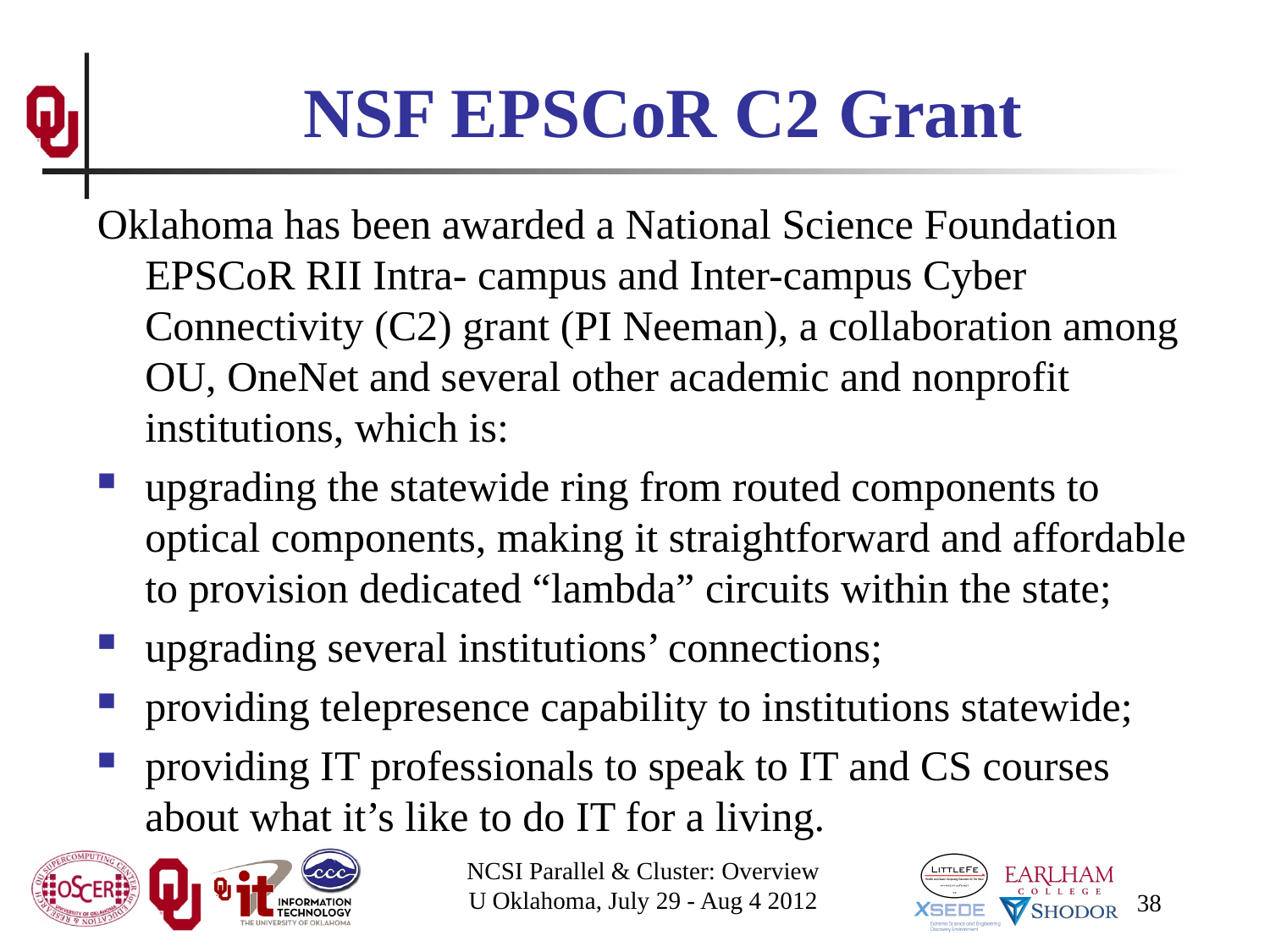

# NSF EPSCoR C2 Grant
Oklahoma has been awarded a National Science Foundation EPSCoR RII Intra- campus and Inter-campus Cyber Connectivity (C2) grant (PI Neeman), a collaboration among OU, OneNet and several other academic and nonprofit institutions, which is:
upgrading the statewide ring from routed components to optical components, making it straightforward and affordable to provision dedicated “lambda” circuits within the state;
upgrading several institutions’ connections;
providing telepresence capability to institutions statewide;
providing IT professionals to speak to IT and CS courses about what it’s like to do IT for a living.
NCSI Parallel & Cluster: Overview
U Oklahoma, July 29 - Aug 4 2012
38